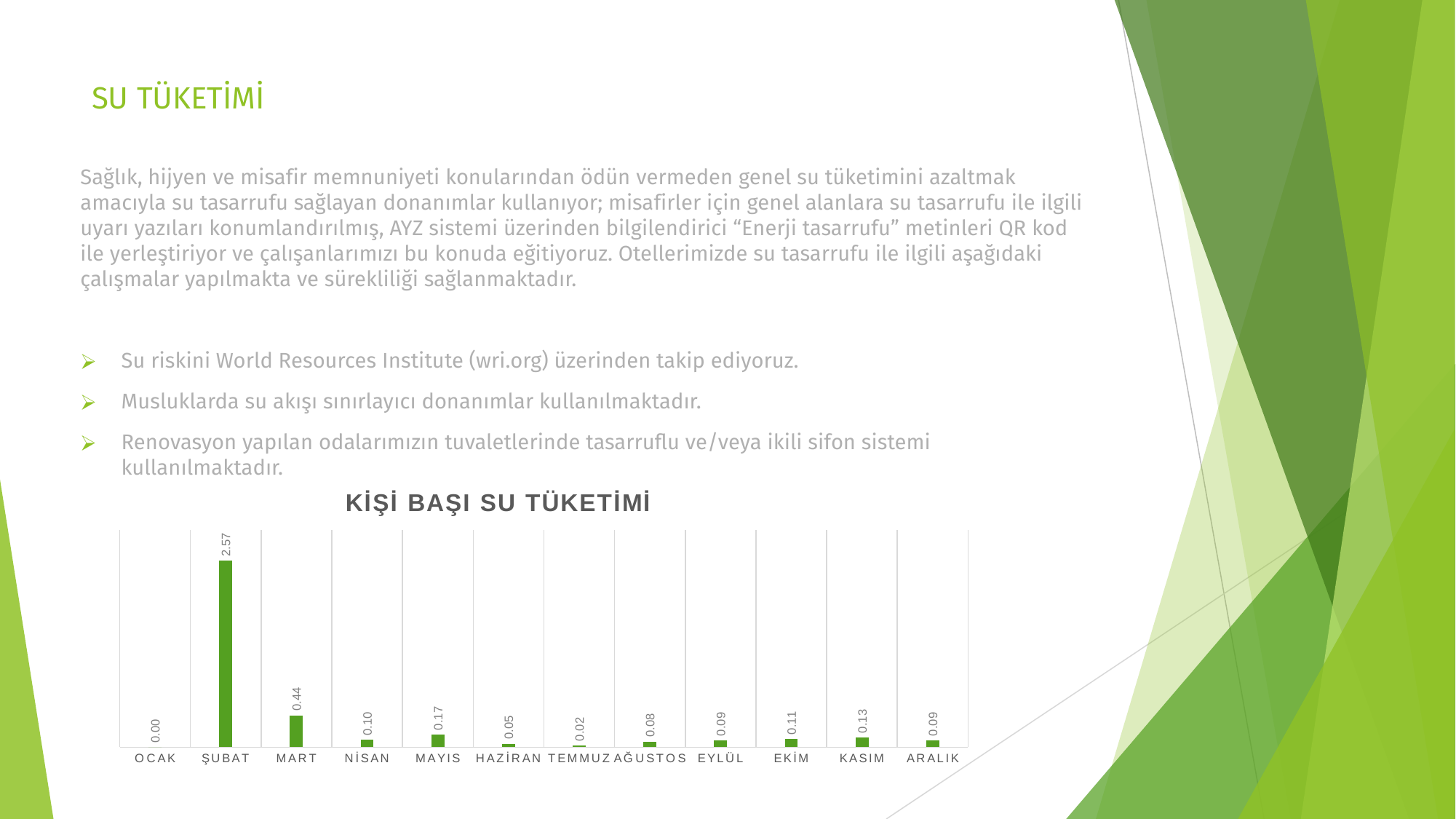

# SU TÜKETİMİ
Sağlık, hijyen ve misafir memnuniyeti konularından ödün vermeden genel su tüketimini azaltmak amacıyla su tasarrufu sağlayan donanımlar kullanıyor; misafirler için genel alanlara su tasarrufu ile ilgili uyarı yazıları konumlandırılmış, AYZ sistemi üzerinden bilgilendirici “Enerji tasarrufu” metinleri QR kod ile yerleştiriyor ve çalışanlarımızı bu konuda eğitiyoruz. Otellerimizde su tasarrufu ile ilgili aşağıdaki çalışmalar yapılmakta ve sürekliliği sağlanmaktadır.

Su riskini World Resources Institute (wri.org) üzerinden takip ediyoruz.
Musluklarda su akışı sınırlayıcı donanımlar kullanılmaktadır.
Renovasyon yapılan odalarımızın tuvaletlerinde tasarruflu ve/veya ikili sifon sistemi kullanılmaktadır.

[unsupported chart]